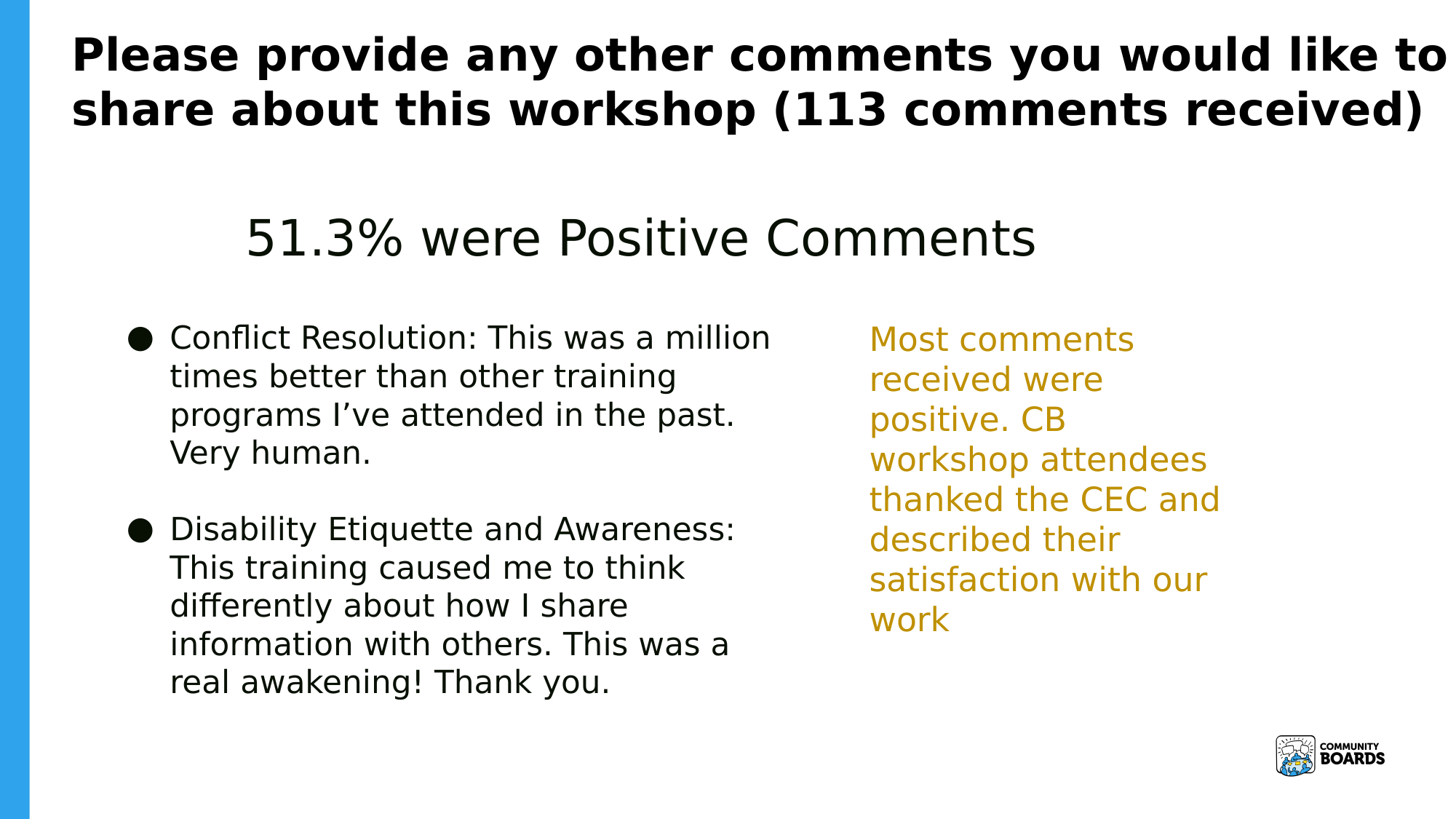

Please provide any other comments you would like to share about this workshop (113 comments received)
51.3% were Positive Comments
Conflict Resolution: This was a million times better than other training programs I’ve attended in the past. Very human.

Disability Etiquette and Awareness: This training caused me to think differently about how I share information with others. This was a real awakening! Thank you.

Most comments received were positive. CB workshop attendees thanked the CEC and described their satisfaction with our work